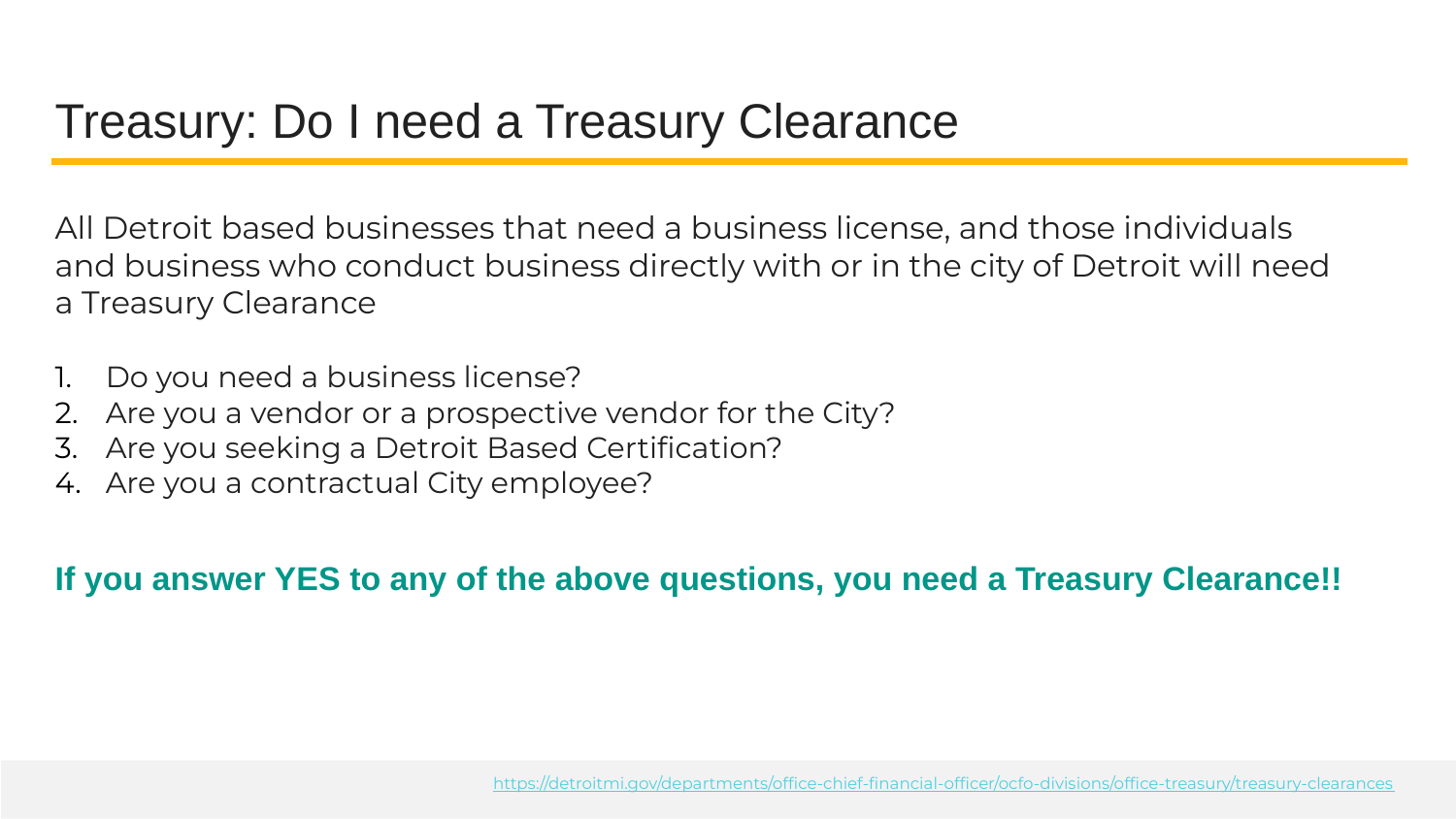

# Treasury: Do I need a Treasury Clearance
All Detroit based businesses that need a business license, and those individuals and business who conduct business directly with or in the city of Detroit will need a Treasury Clearance
e.
Do you need a business license?
Are you a vendor or a prospective vendor for the City?
Are you seeking a Detroit Based Certification?
Are you a contractual City employee?

If you answer YES to any of the above questions, you need a Treasury Clearance!!
https://detroitmi.gov/departments/office-chief-financial-officer/ocfo-divisions/office-treasury/treasury-clearances